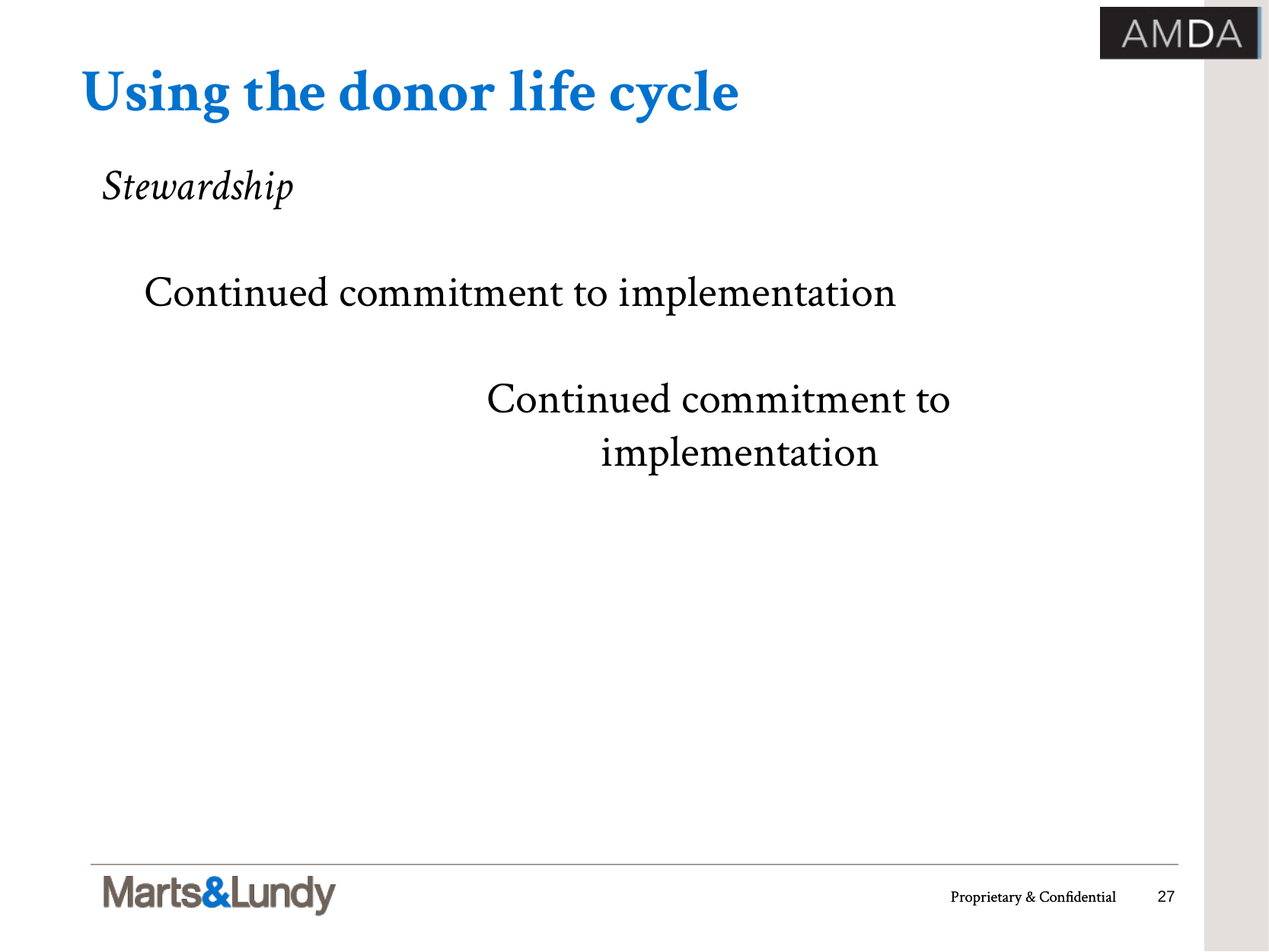

# Using the donor life cycle
Stewardship

	Continued commitment to implementation

				Continued commitment to 					implementation